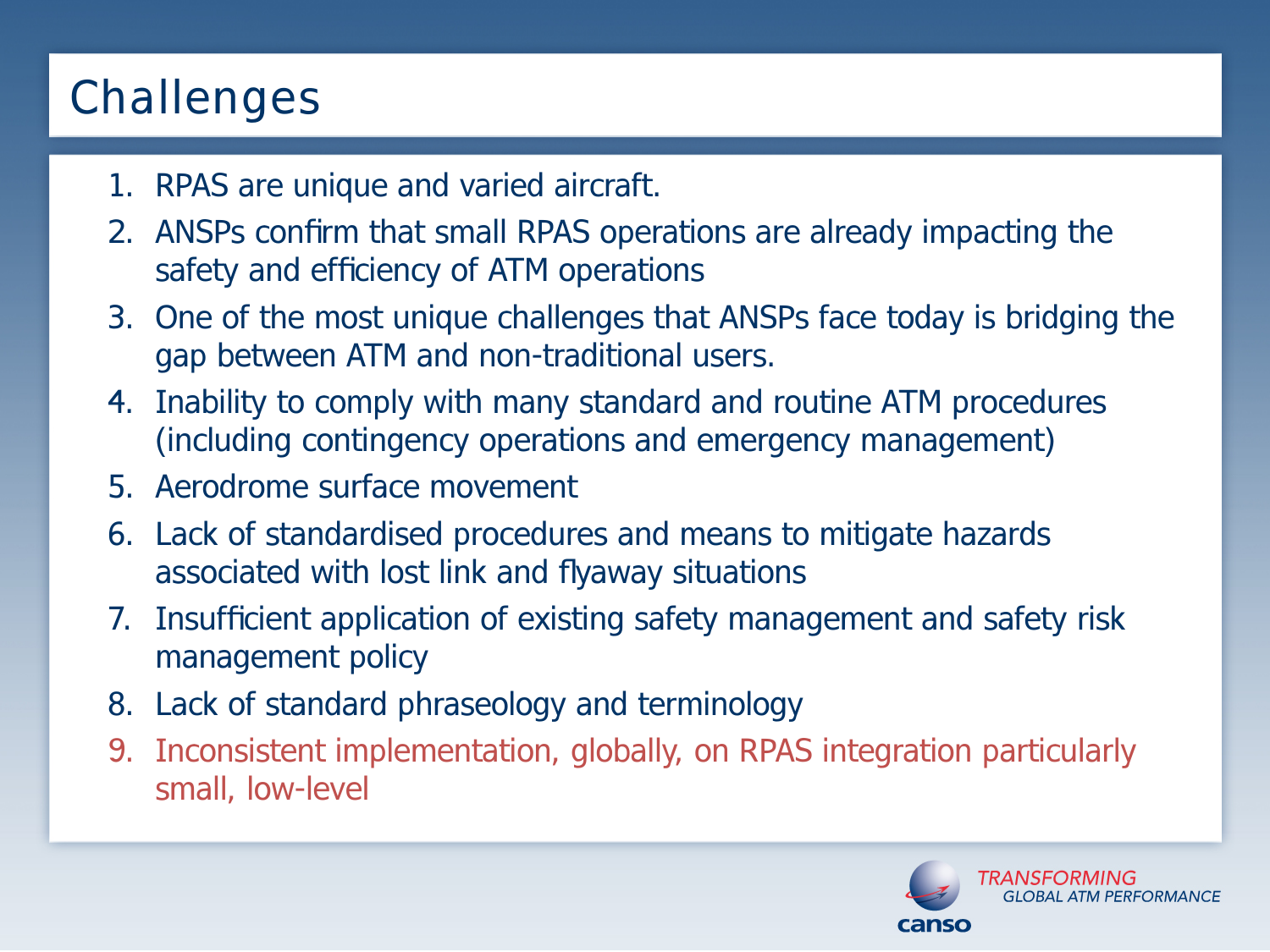

# Challenges
RPAS are unique and varied aircraft.
ANSPs confirm that small RPAS operations are already impacting the safety and efficiency of ATM operations
One of the most unique challenges that ANSPs face today is bridging the gap between ATM and non-traditional users.
Inability to comply with many standard and routine ATM procedures (including contingency operations and emergency management)
Aerodrome surface movement
Lack of standardised procedures and means to mitigate hazards associated with lost link and flyaway situations
Insufficient application of existing safety management and safety risk management policy
Lack of standard phraseology and terminology
Inconsistent implementation, globally, on RPAS integration particularly small, low-level